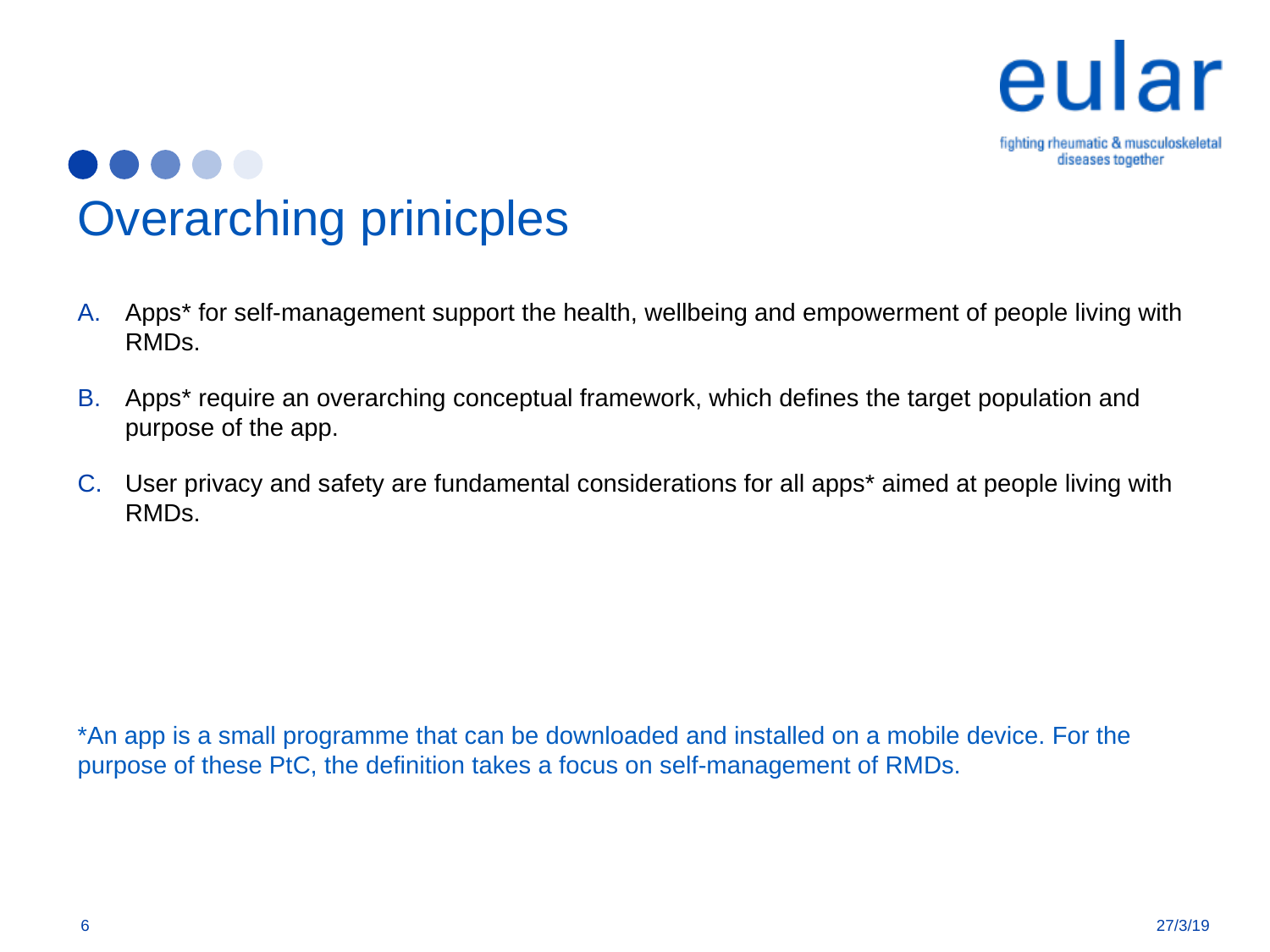

# Overarching prinicples
Apps* for self-management support the health, wellbeing and empowerment of people living with RMDs.
Apps* require an overarching conceptual framework, which defines the target population and purpose of the app.
User privacy and safety are fundamental considerations for all apps* aimed at people living with RMDs.

*An app is a small programme that can be downloaded and installed on a mobile device. For the purpose of these PtC, the definition takes a focus on self-management of RMDs.

6
27/3/19